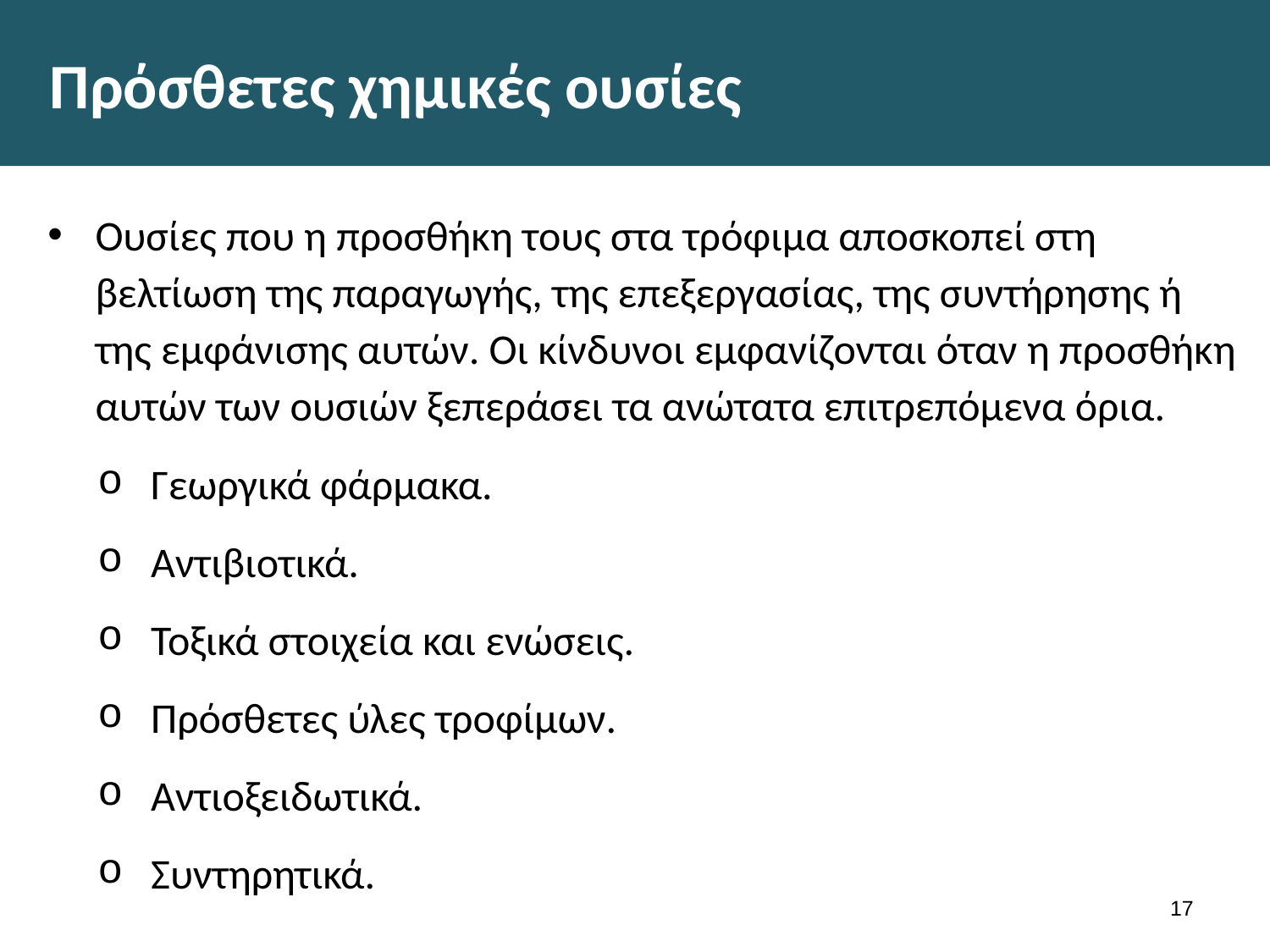

# Πρόσθετες χημικές ουσίες
Ουσίες που η προσθήκη τους στα τρόφιμα αποσκοπεί στη βελτίωση της παραγωγής, της επεξεργασίας, της συντήρησης ή της εμφάνισης αυτών. Οι κίνδυνοι εμφανίζονται όταν η προσθήκη αυτών των ουσιών ξεπεράσει τα ανώτατα επιτρεπόμενα όρια.
Γεωργικά φάρμακα.
Αντιβιοτικά.
Τοξικά στοιχεία και ενώσεις.
Πρόσθετες ύλες τροφίμων.
Αντιοξειδωτικά.
Συντηρητικά.
17